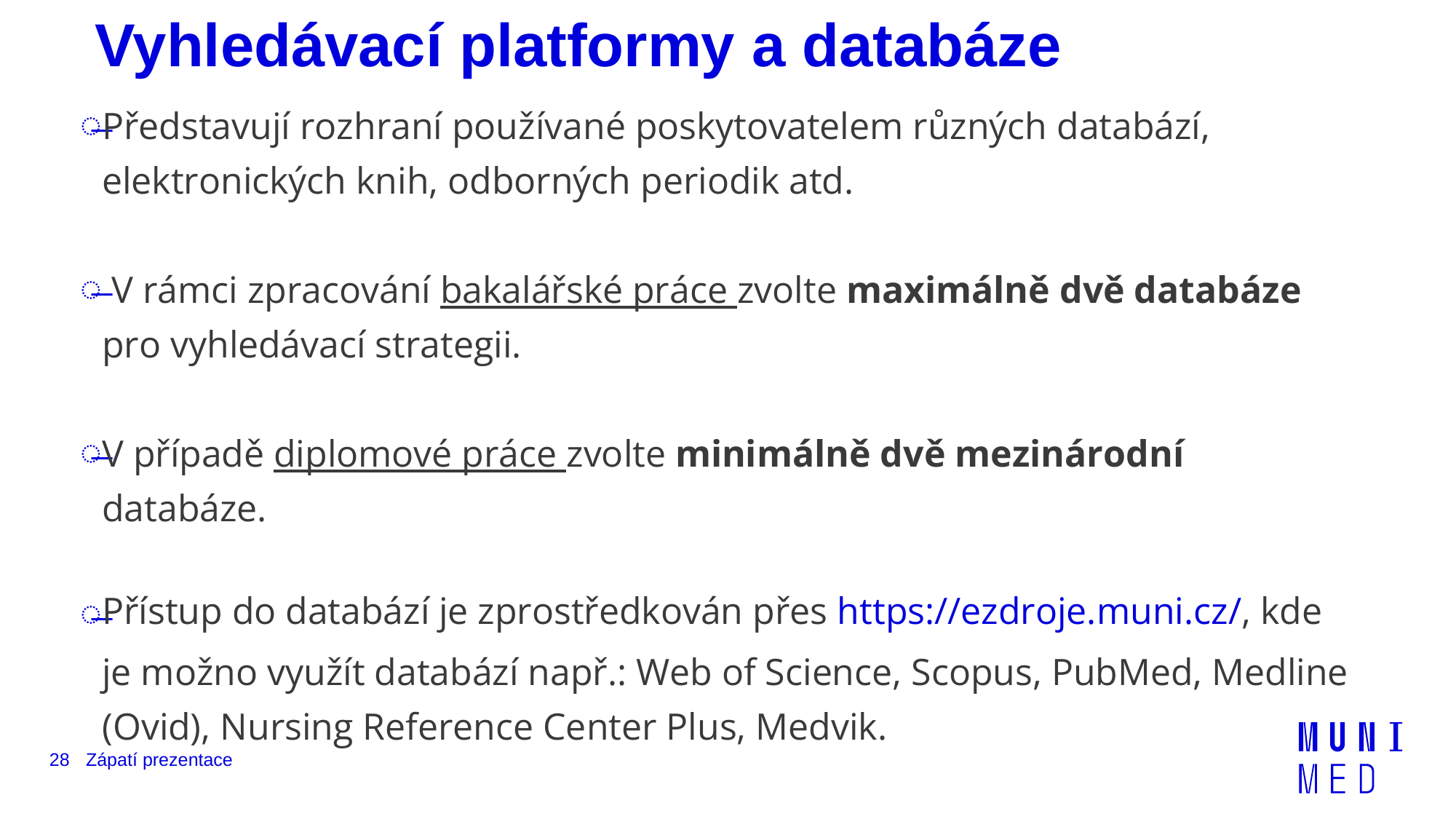

# Vyhledávací platformy a databáze
Představují rozhraní používané poskytovatelem různých databází, elektronických knih, odborných periodik atd.

 V rámci zpracování bakalářské práce zvolte maximálně dvě databáze pro vyhledávací strategii.

V případě diplomové práce zvolte minimálně dvě mezinárodní databáze.

Přístup do databází je zprostředkován přes https://ezdroje.muni.cz/, kde je možno využít databází např.: Web of Science, Scopus, PubMed, Medline (Ovid), Nursing Reference Center Plus, Medvik.
28
Zápatí prezentace